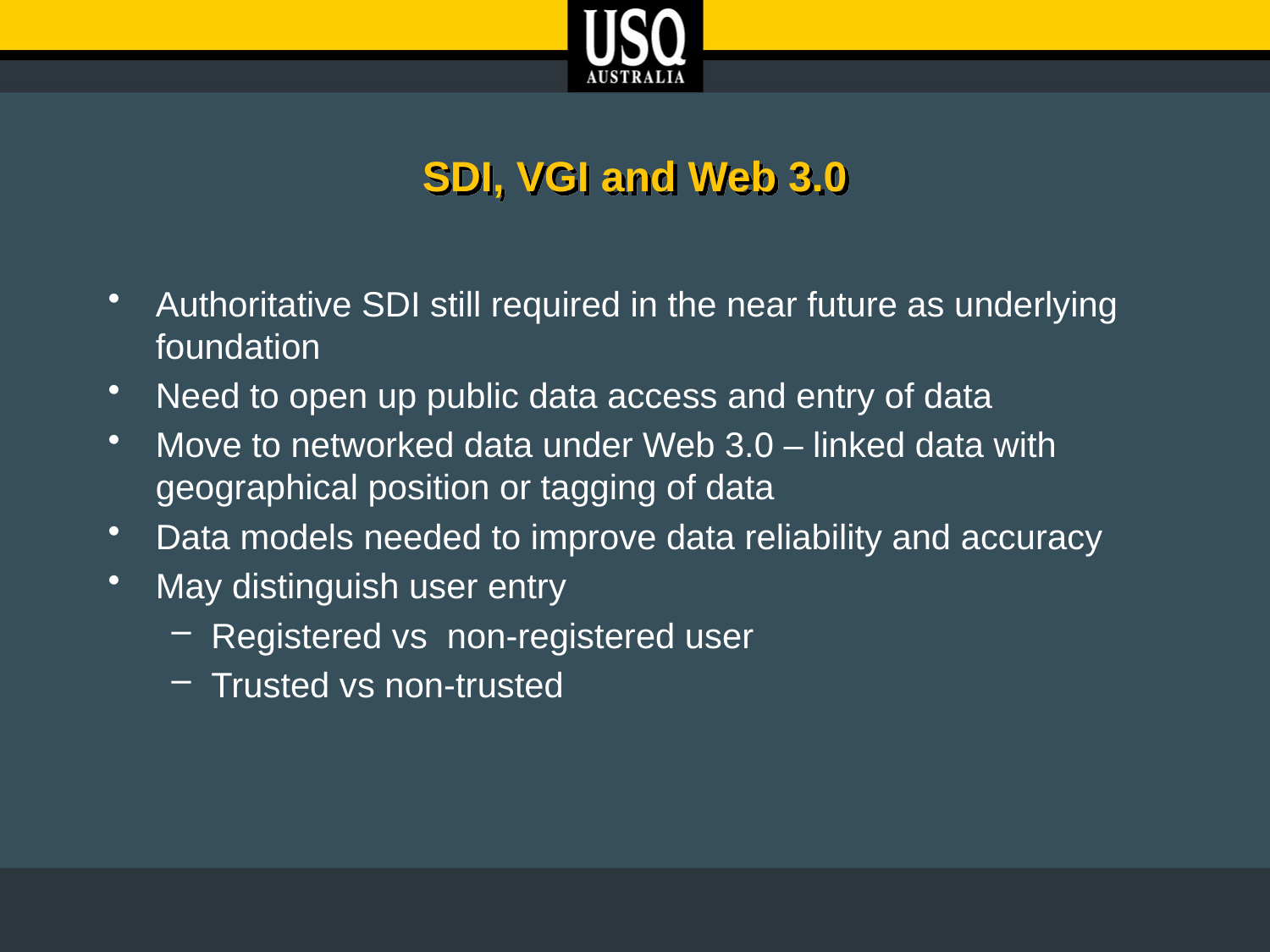

# SDI, VGI and Web 3.0
Authoritative SDI still required in the near future as underlying foundation
Need to open up public data access and entry of data
Move to networked data under Web 3.0 – linked data with geographical position or tagging of data
Data models needed to improve data reliability and accuracy
May distinguish user entry
Registered vs  non-registered user
Trusted vs non-trusted